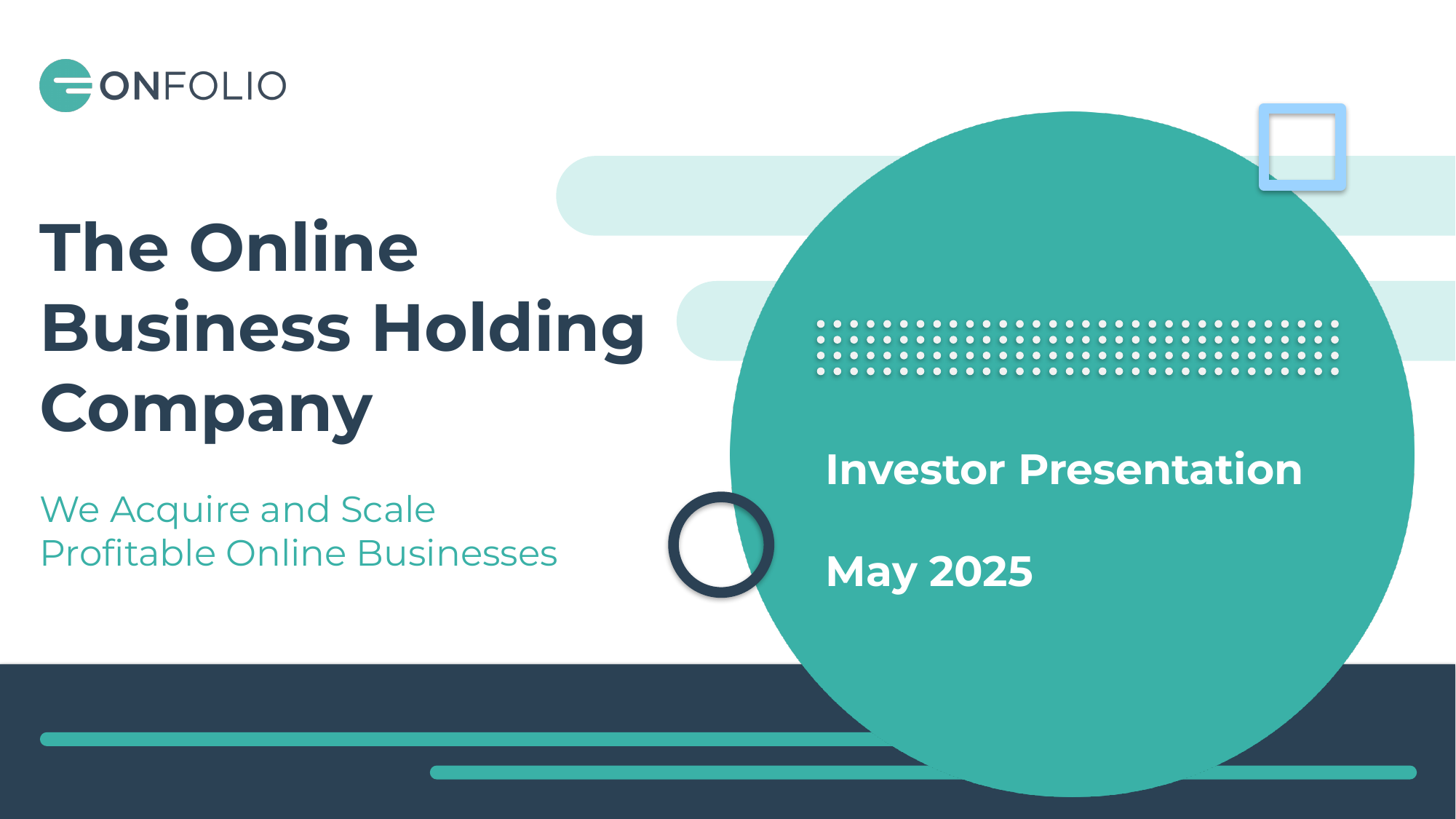

The Online Business Holding Company
Investor Presentation

May 2025
We Acquire and Scale
Profitable Online Businesses